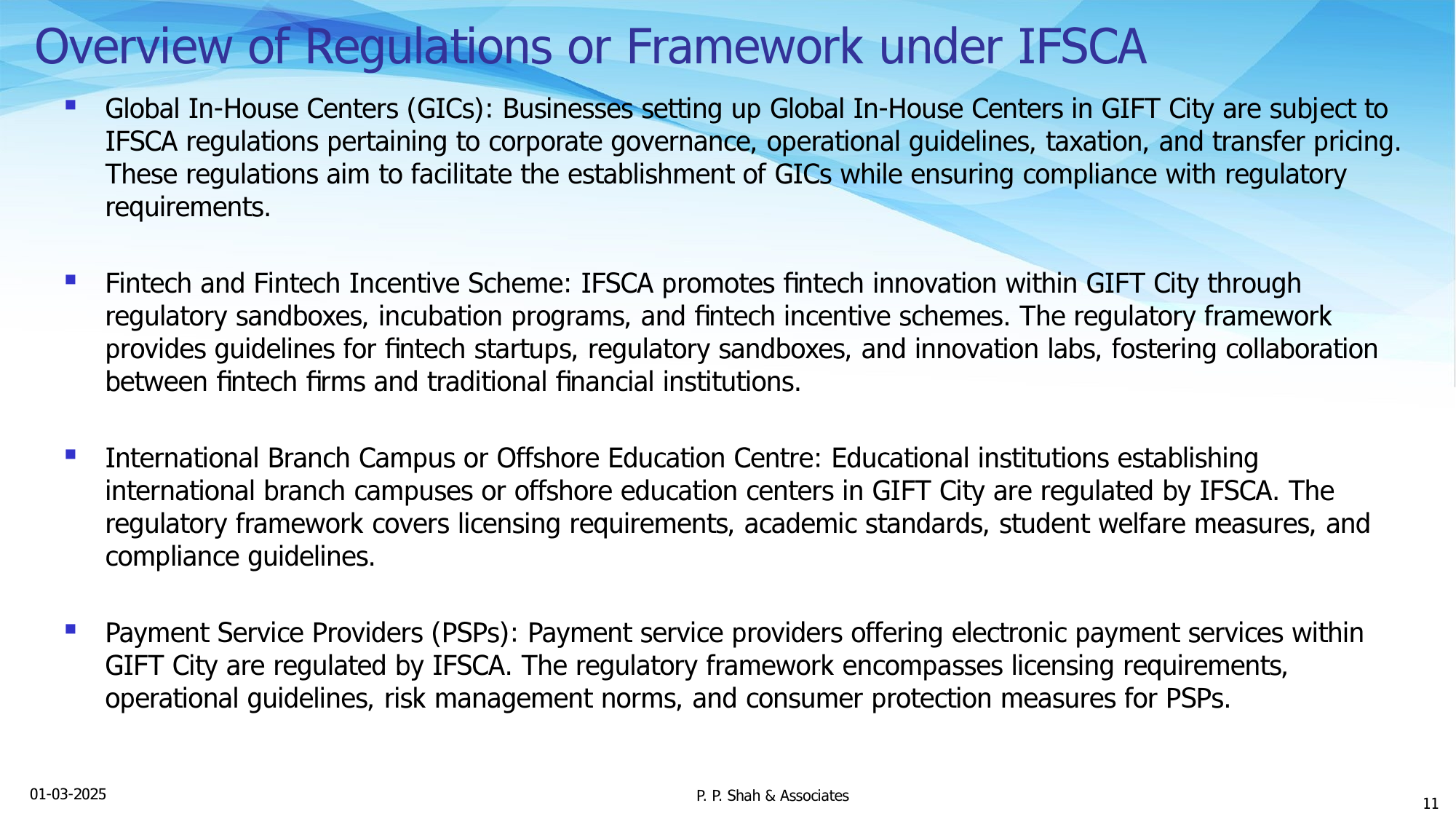

# Overview of Regulations or Framework under IFSCA
Global In-House Centers (GICs): Businesses setting up Global In-House Centers in GIFT City are subject to IFSCA regulations pertaining to corporate governance, operational guidelines, taxation, and transfer pricing. These regulations aim to facilitate the establishment of GICs while ensuring compliance with regulatory requirements.

Fintech and Fintech Incentive Scheme: IFSCA promotes fintech innovation within GIFT City through regulatory sandboxes, incubation programs, and fintech incentive schemes. The regulatory framework provides guidelines for fintech startups, regulatory sandboxes, and innovation labs, fostering collaboration between fintech firms and traditional financial institutions.

International Branch Campus or Offshore Education Centre: Educational institutions establishing international branch campuses or offshore education centers in GIFT City are regulated by IFSCA. The regulatory framework covers licensing requirements, academic standards, student welfare measures, and compliance guidelines.

Payment Service Providers (PSPs): Payment service providers offering electronic payment services within GIFT City are regulated by IFSCA. The regulatory framework encompasses licensing requirements, operational guidelines, risk management norms, and consumer protection measures for PSPs.

01-03-2025
P. P. Shah & Associates
11